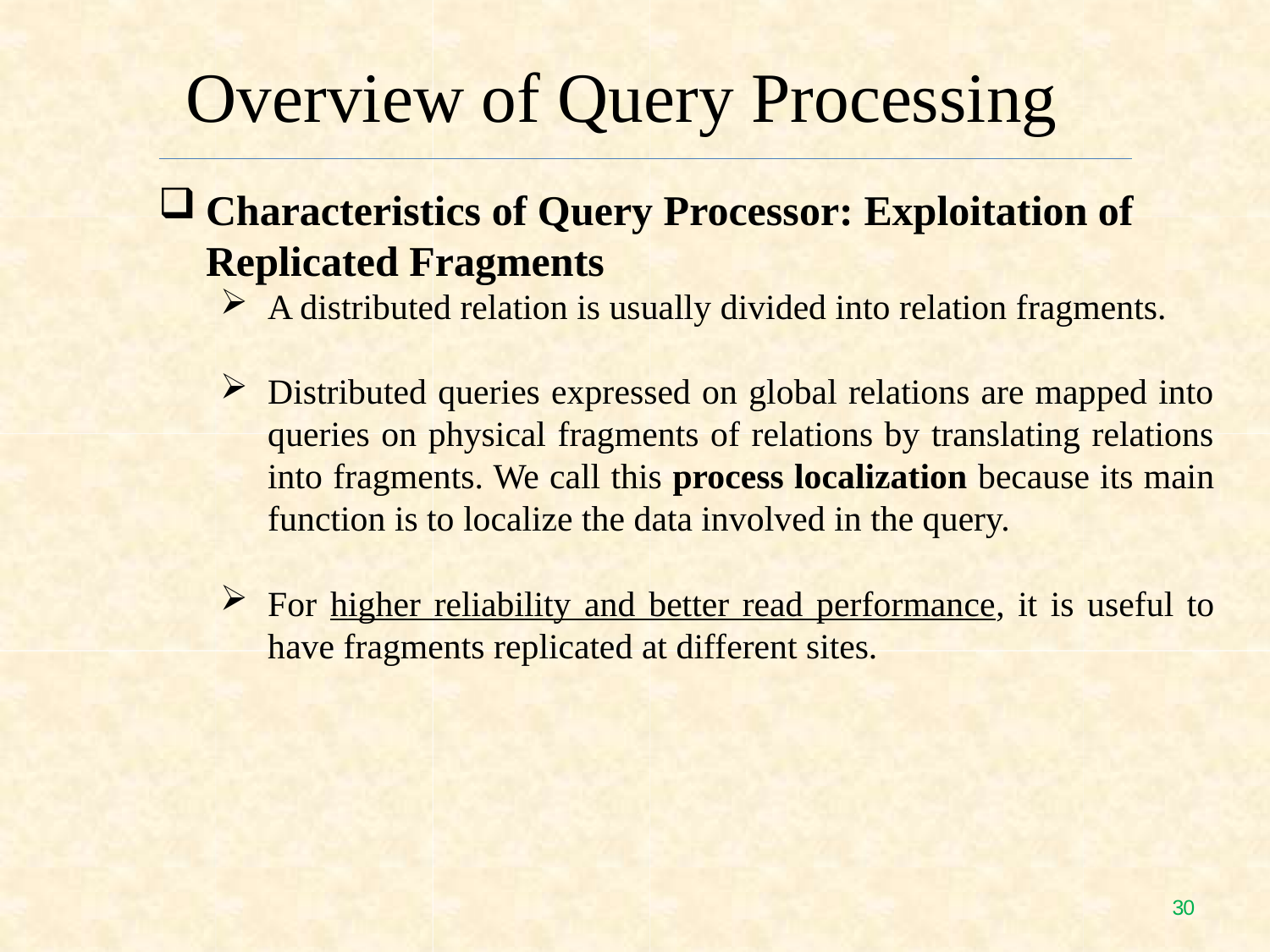

# Overview of Query Processing

Characteristics of Query Processor: Exploitation of Replicated Fragments
A distributed relation is usually divided into relation fragments.

Distributed queries expressed on global relations are mapped into queries on physical fragments of relations by translating relations into fragments. We call this process localization because its main function is to localize the data involved in the query.

For higher reliability and better read performance, it is useful to have fragments replicated at different sites.

30